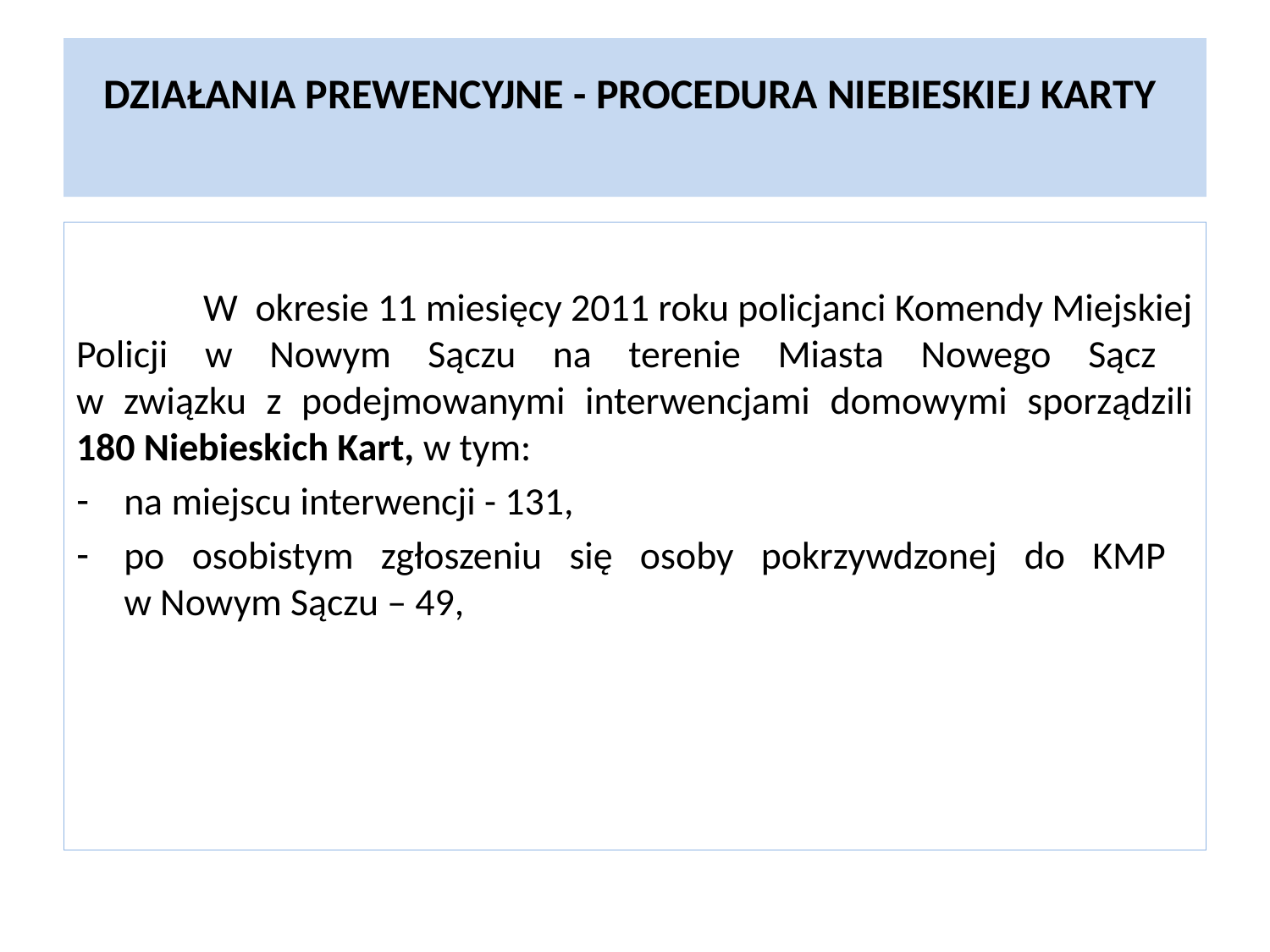

# DZIAŁANIA PREWENCYJNE - PROCEDURA NIEBIESKIEJ KARTY

	W  okresie 11 miesięcy 2011 roku policjanci Komendy Miejskiej Policji w Nowym Sączu na terenie Miasta Nowego Sącz
w związku z podejmowanymi interwencjami domowymi sporządzili 180 Niebieskich Kart, w tym:
na miejscu interwencji - 131,
po osobistym zgłoszeniu się osoby pokrzywdzonej do KMP
w Nowym Sączu – 49,